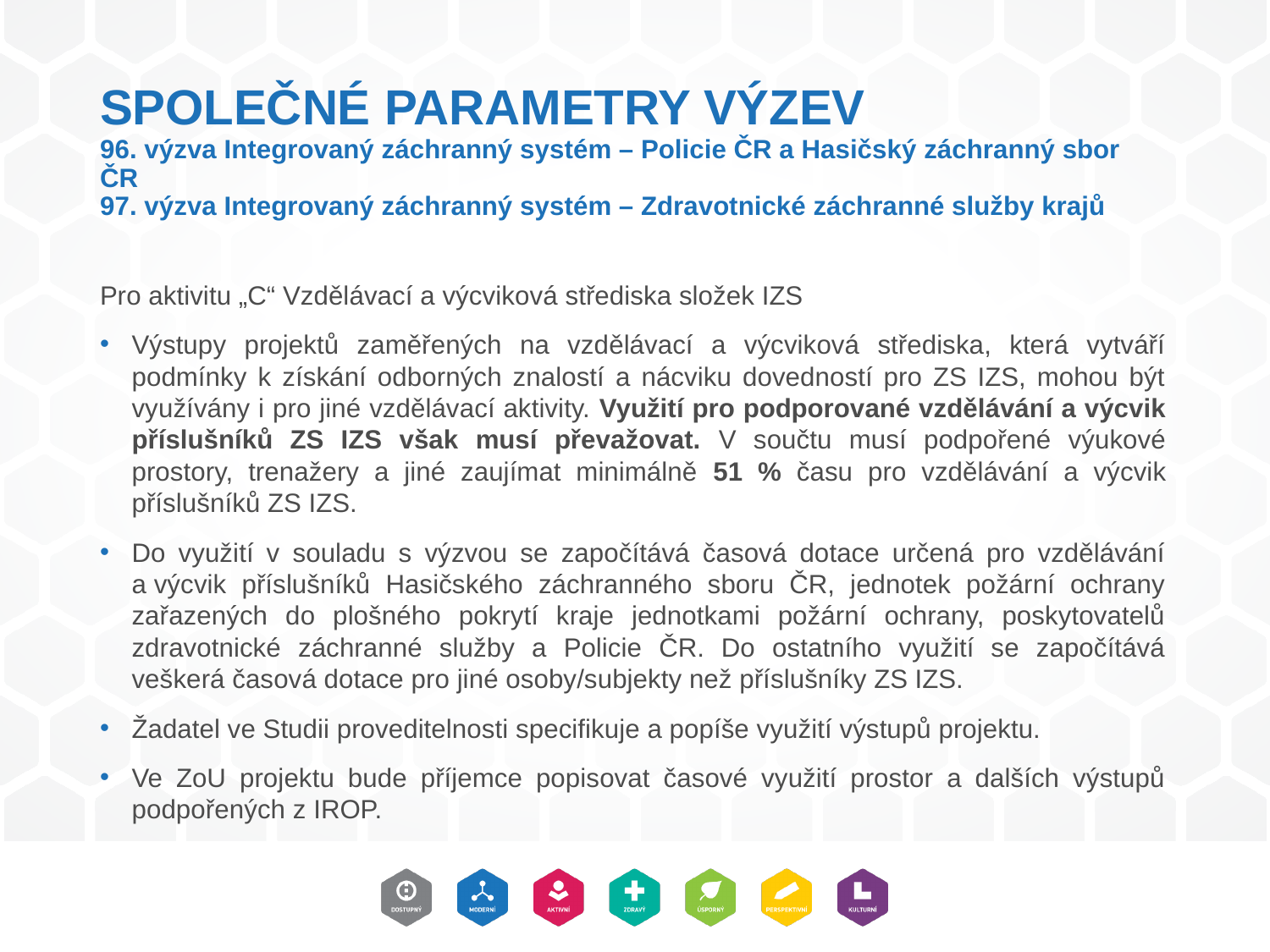

# SPOLEČNÉ PARAMETRY VÝZEV 96. výzva Integrovaný záchranný systém – Policie ČR a Hasičský záchranný sbor ČR 97. výzva Integrovaný záchranný systém – Zdravotnické záchranné služby krajů
Pro aktivitu „C“ Vzdělávací a výcviková střediska složek IZS
Výstupy projektů zaměřených na vzdělávací a výcviková střediska, která vytváří podmínky k získání odborných znalostí a nácviku dovedností pro ZS IZS, mohou být využívány i pro jiné vzdělávací aktivity. Využití pro podporované vzdělávání a výcvik příslušníků ZS IZS však musí převažovat. V součtu musí podpořené výukové prostory, trenažery a jiné zaujímat minimálně 51 % času pro vzdělávání a výcvik příslušníků ZS IZS.
Do využití v souladu s výzvou se započítává časová dotace určená pro vzdělávání a výcvik příslušníků Hasičského záchranného sboru ČR, jednotek požární ochrany zařazených do plošného pokrytí kraje jednotkami požární ochrany, poskytovatelů zdravotnické záchranné služby a Policie ČR. Do ostatního využití se započítává veškerá časová dotace pro jiné osoby/subjekty než příslušníky ZS IZS.
Žadatel ve Studii proveditelnosti specifikuje a popíše využití výstupů projektu.
Ve ZoU projektu bude příjemce popisovat časové využití prostor a dalších výstupů podpořených z IROP.